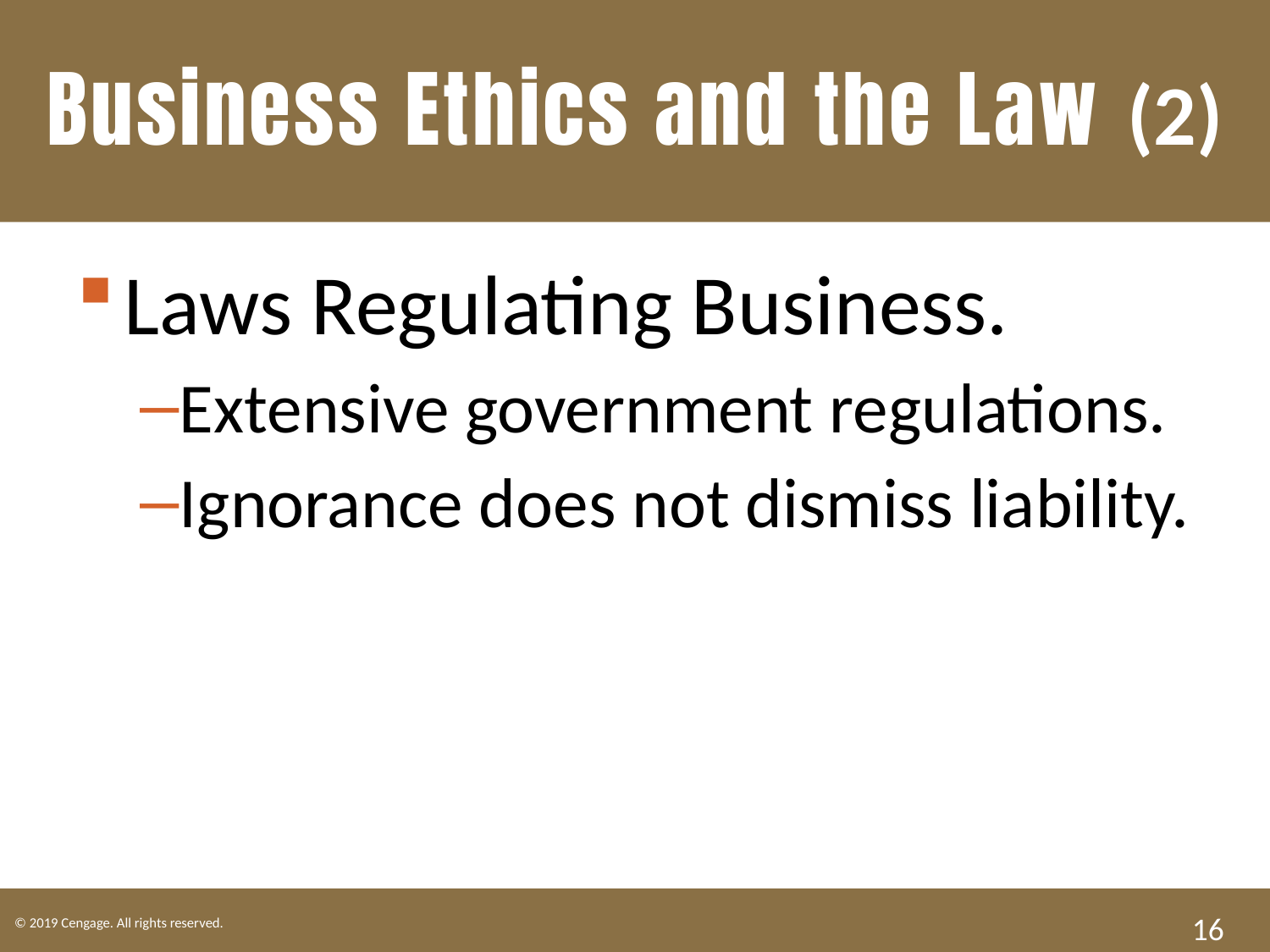

# Business Ethics and the Law (2)
Laws Regulating Business.
Extensive government regulations.
Ignorance does not dismiss liability.
16